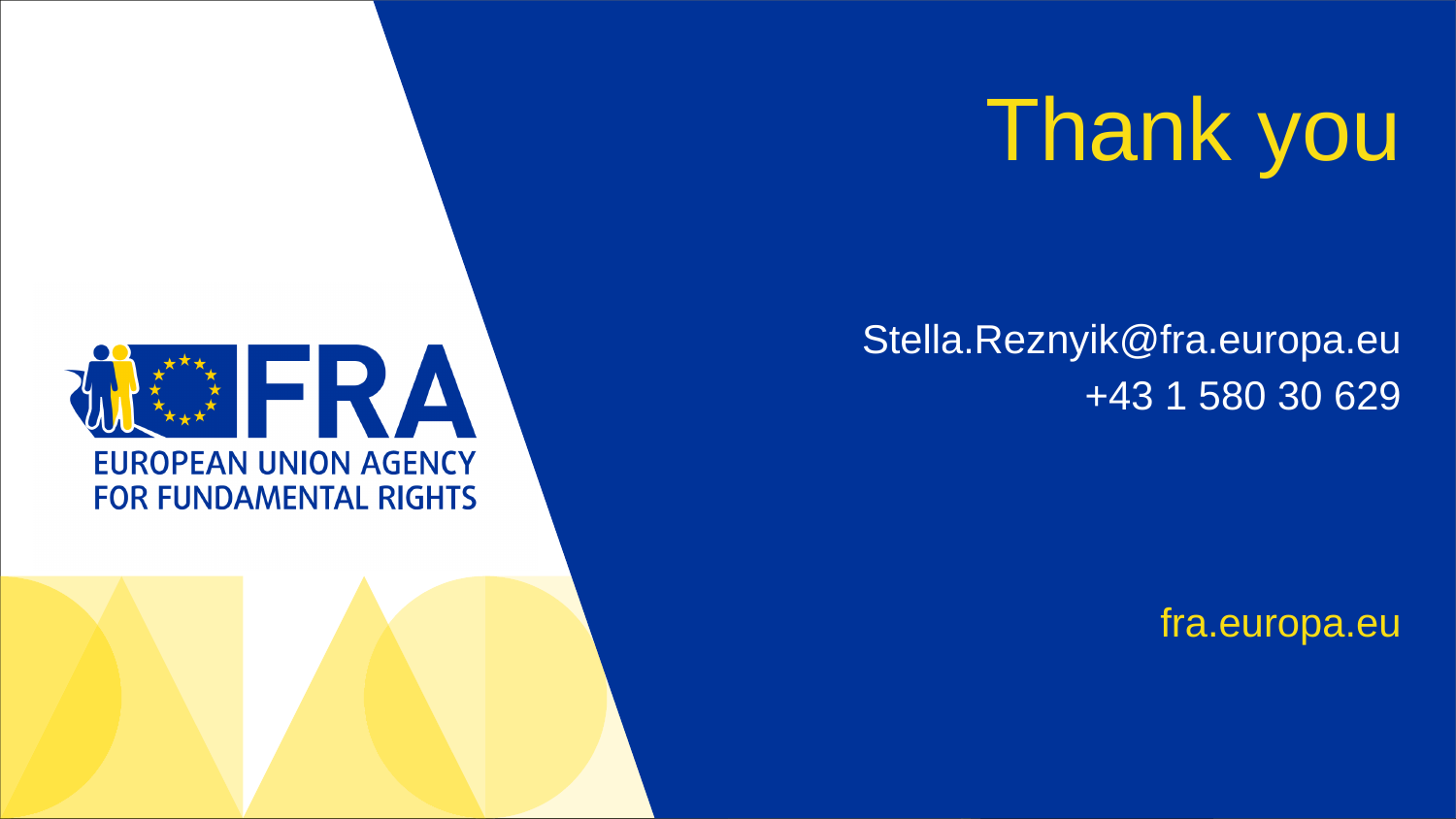

Thank you
Stella.Reznyik@fra.europa.eu
+43 1 580 30 629

fra.europa.eu